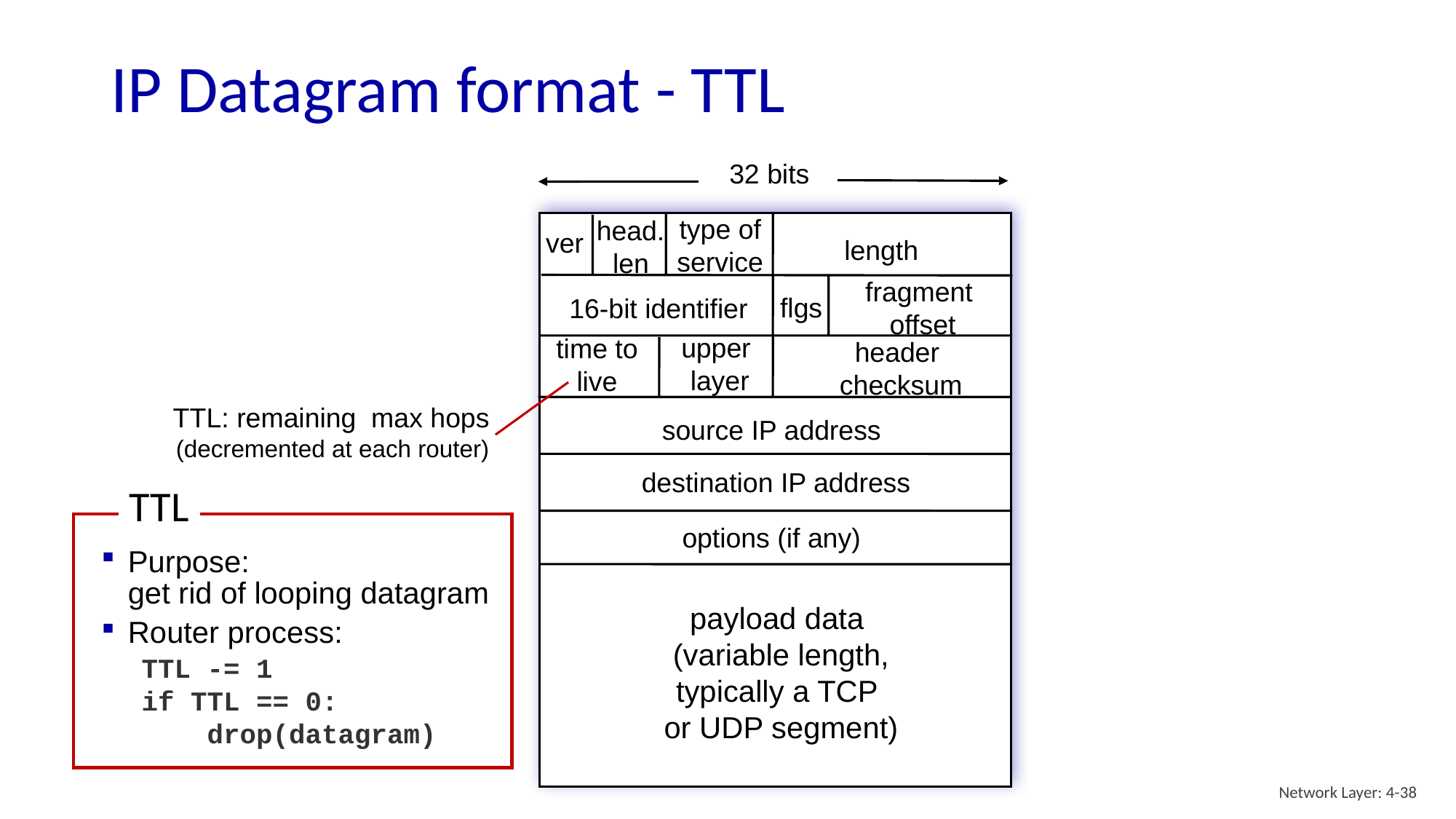

# IP Datagram format - TTL
32 bits

type of
service
head.
len

ver
length
fragment
 offset

flgs
16-bit identifier
upper
 layer
time to
live
header
 checksum

source IP address

destination IP address

options (if any)

payload data
(variable length,
typically a TCP
or UDP segment)

TTL: remaining  max hops
(decremented at each router)
TTL

Purpose:
get rid of looping datagram
Router process:
TTL -= 1
if TTL == 0:
    drop(datagram)
Network Layer: 4-38